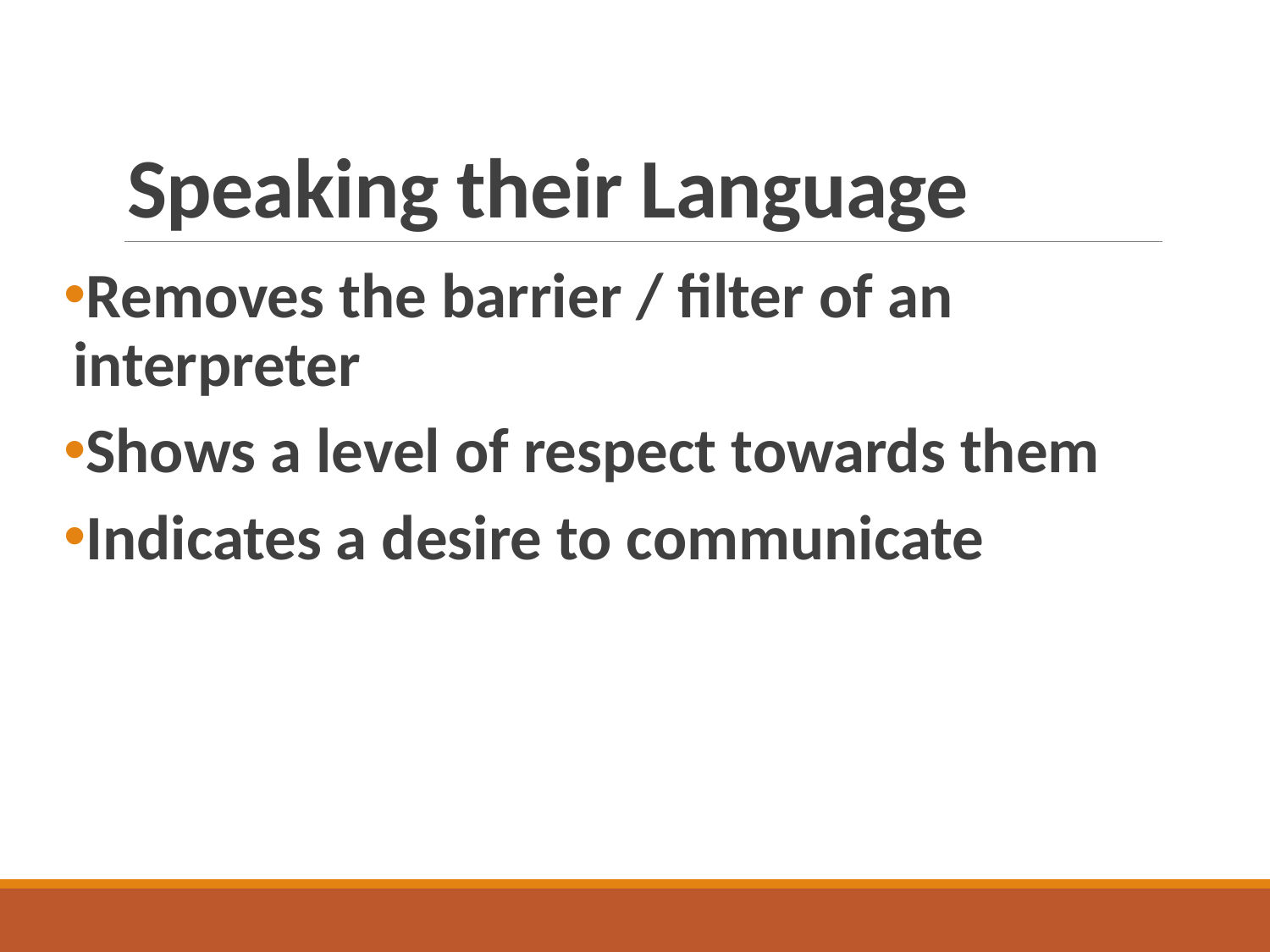

# Speaking their Language
Removes the barrier / filter of an interpreter
Shows a level of respect towards them
Indicates a desire to communicate